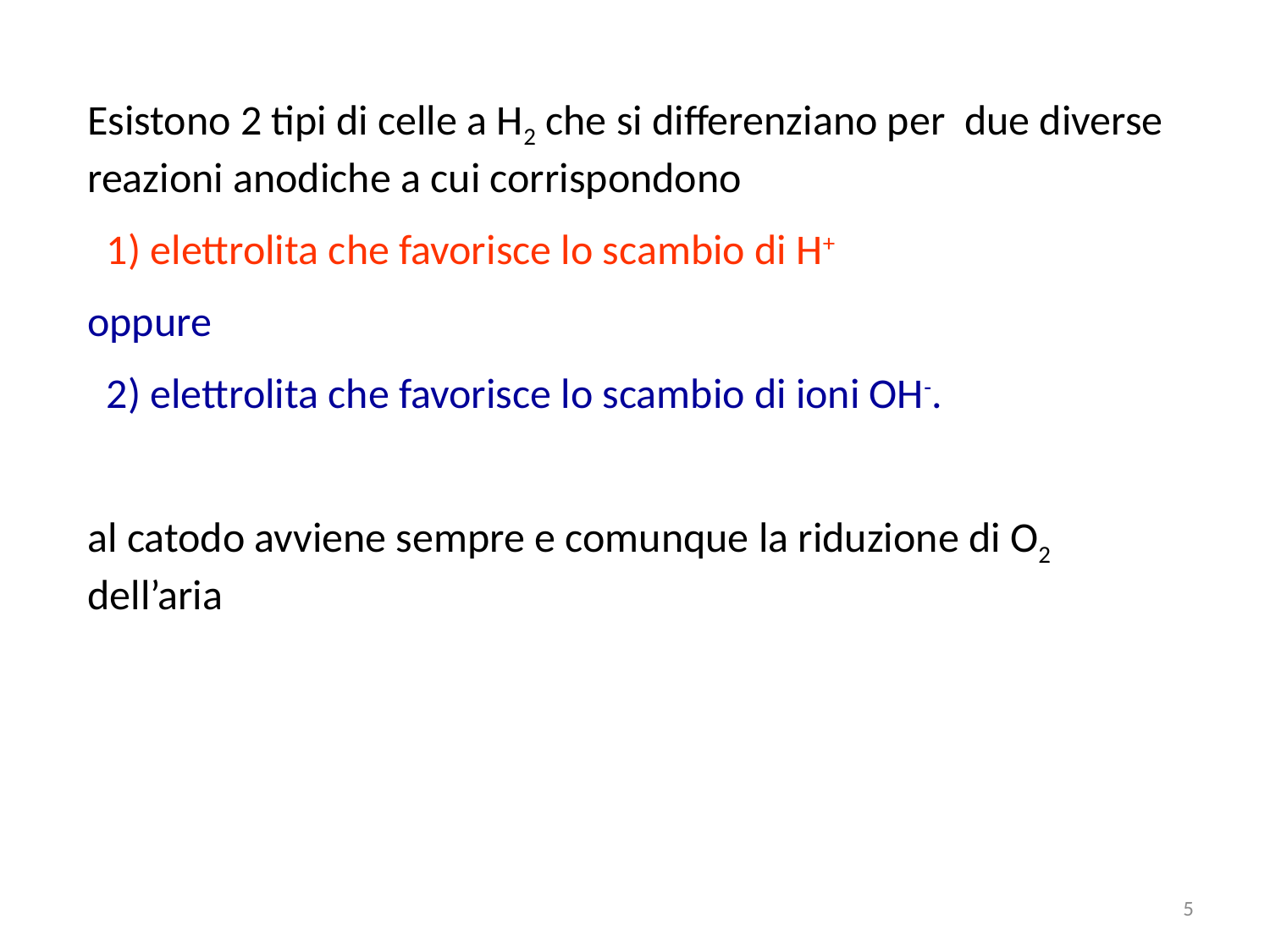

Esistono 2 tipi di celle a H2 che si differenziano per  due diverse reazioni anodiche a cui corrispondono
  1) elettrolita che favorisce lo scambio di H+
oppure
  2) elettrolita che favorisce lo scambio di ioni OH-.

al catodo avviene sempre e comunque la riduzione di O2 dell’aria
5